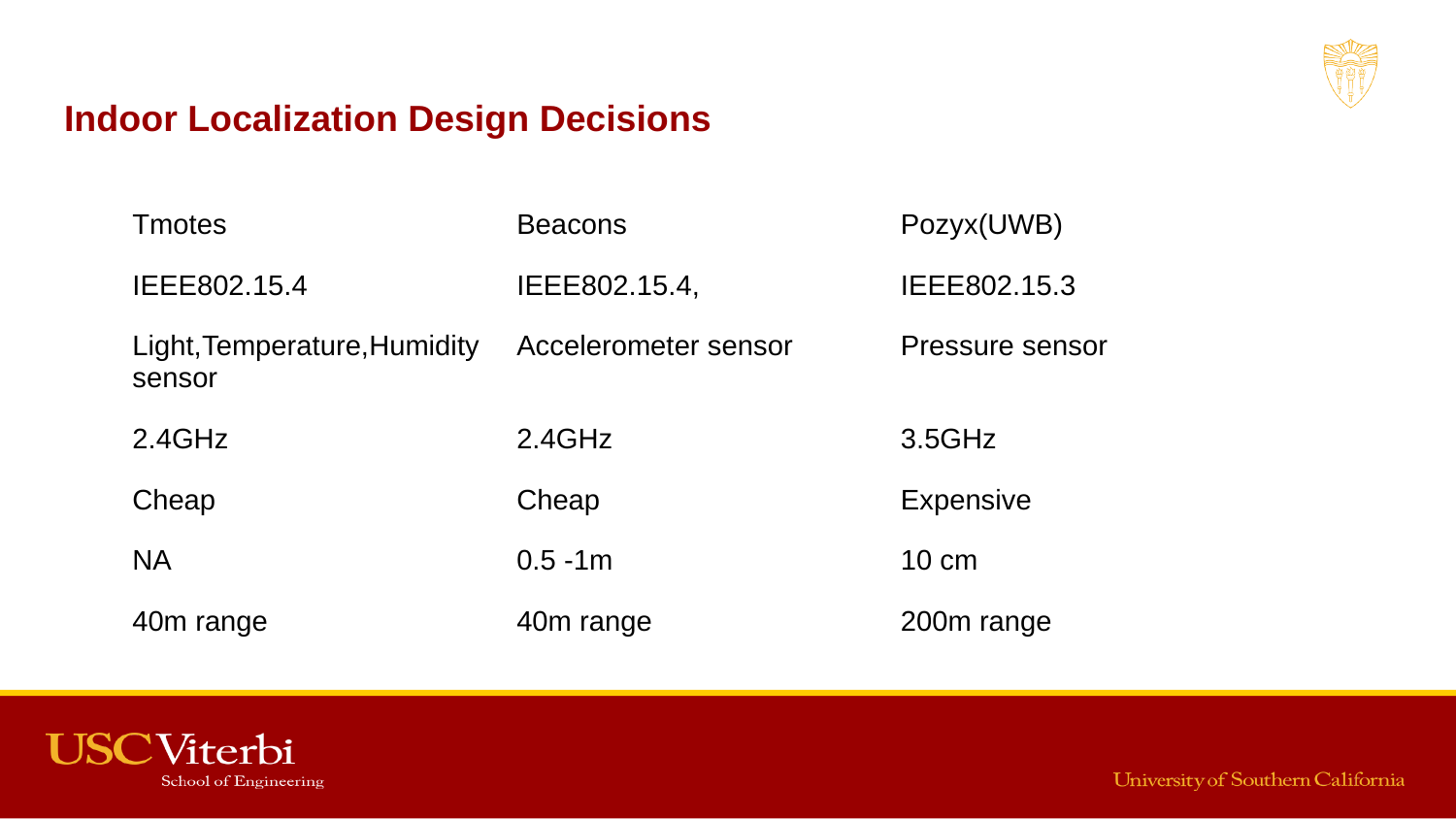

# Indoor Localization Design Decisions
| Tmotes | Beacons | Pozyx(UWB) |
| --- | --- | --- |
| IEEE802.15.4 | IEEE802.15.4, | IEEE802.15.3 |
| Light,Temperature,Humidity sensor | Accelerometer sensor | Pressure sensor |
| 2.4GHz | 2.4GHz | 3.5GHz |
| Cheap | Cheap | Expensive |
| NA | 0.5 -1m | 10 cm |
| 40m range | 40m range | 200m range |